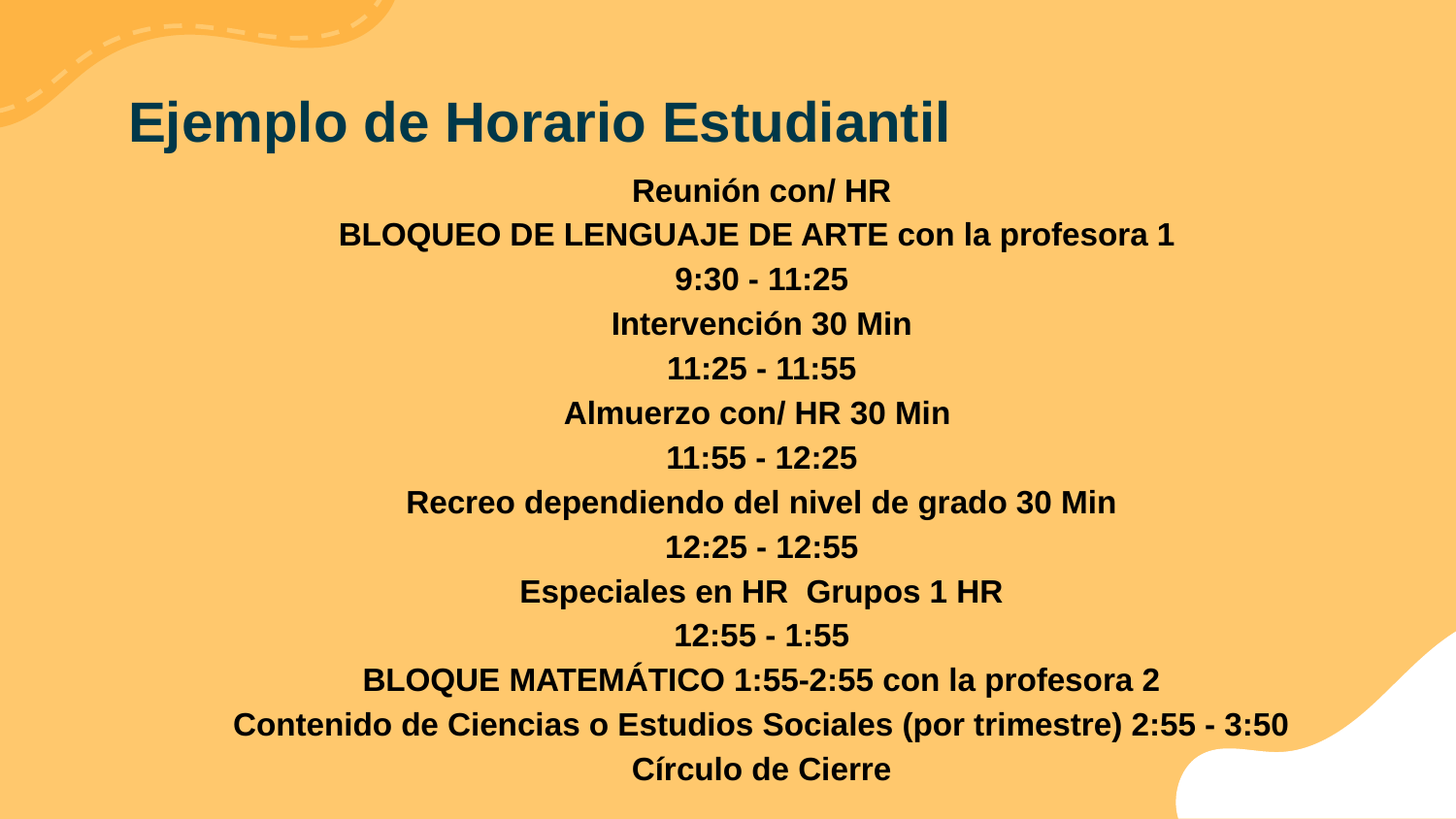

# Ejemplo de Horario Estudiantil

Reunión con/ HR
BLOQUEO DE LENGUAJE DE ARTE con la profesora 1
9:30 - 11:25
Intervención 30 Min
11:25 - 11:55
Almuerzo con/ HR 30 Min
11:55 - 12:25
Recreo dependiendo del nivel de grado 30 Min
12:25 - 12:55
Especiales en HR  Grupos 1 HR
12:55 - 1:55
BLOQUE MATEMÁTICO 1:55-2:55 con la profesora 2
Contenido de Ciencias o Estudios Sociales (por trimestre) 2:55 - 3:50
Círculo de Cierre